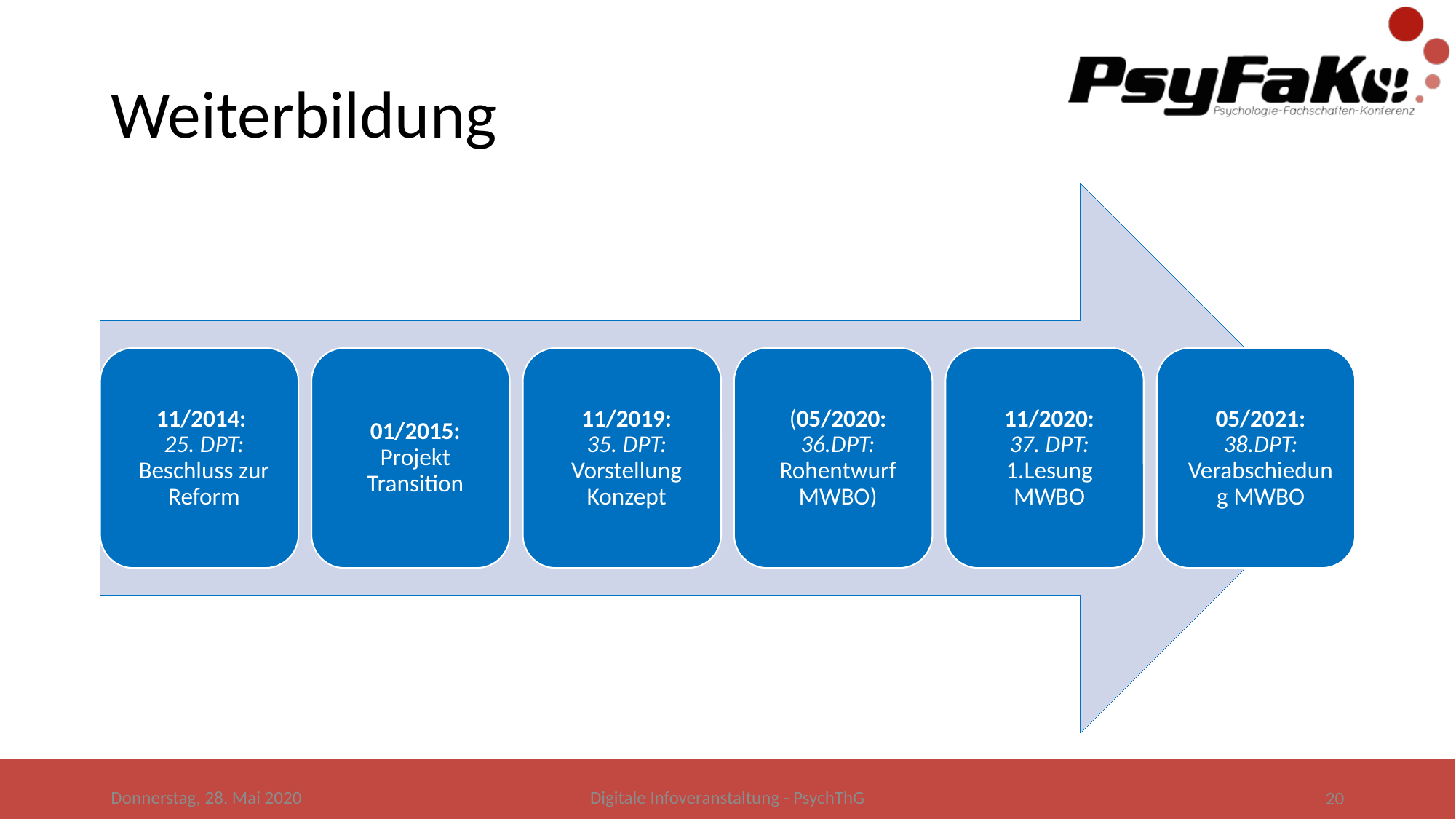

# Weiterbildung
11/2014:
25. DPT:
Beschluss zur Reform
01/2015:
Projekt Transition
11/2019:
35. DPT:
Vorstellung Konzept
(05/2020:
36.DPT:
Rohentwurf MWBO)
11/2020:
37. DPT:
1.Lesung MWBO
05/2021:
38.DPT:
Verabschiedung MWBO
Donnerstag, 28. Mai 2020
Digitale Infoveranstaltung - PsychThG
20